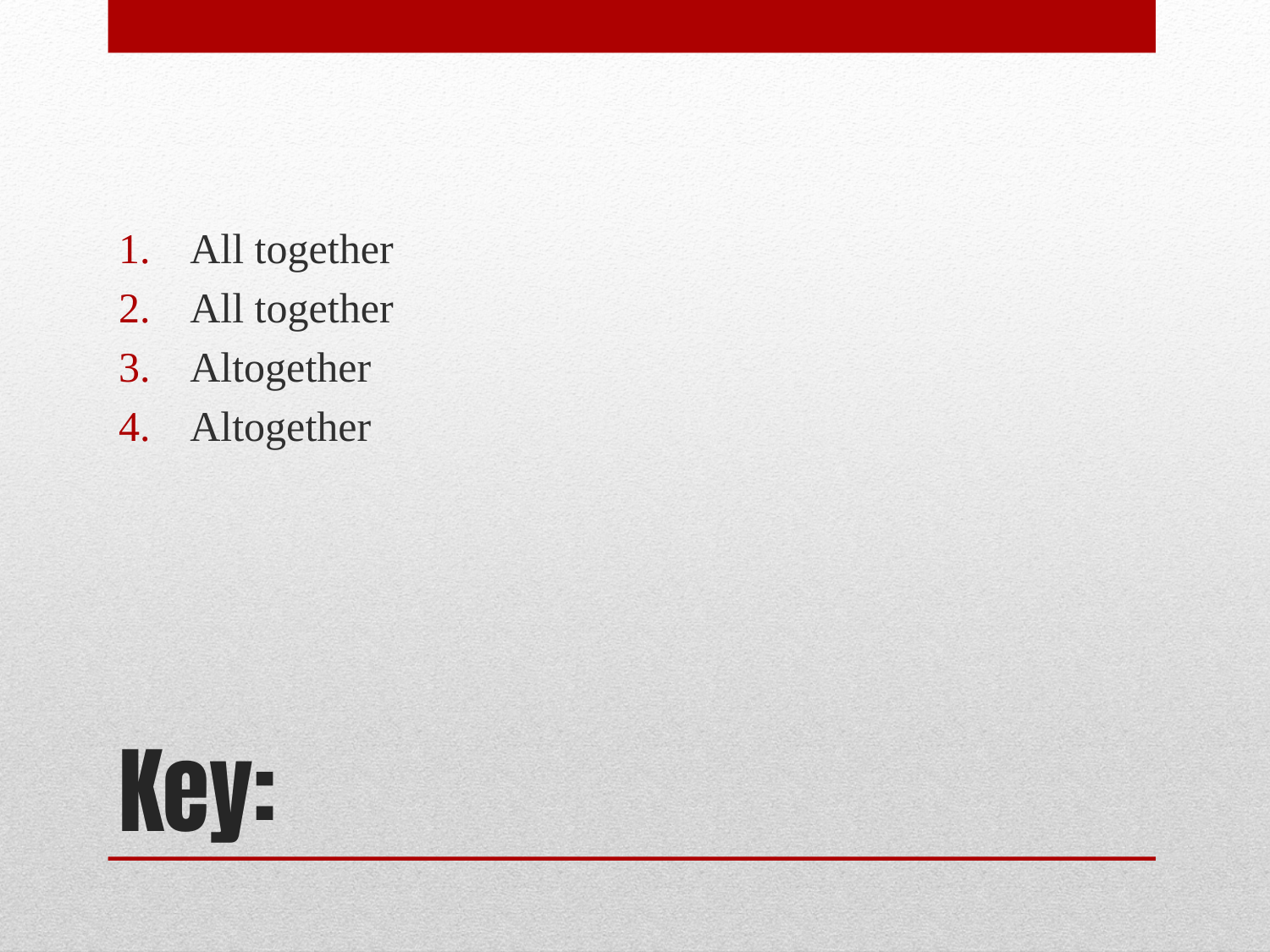

All together
All together
Altogether
Altogether

# Key: